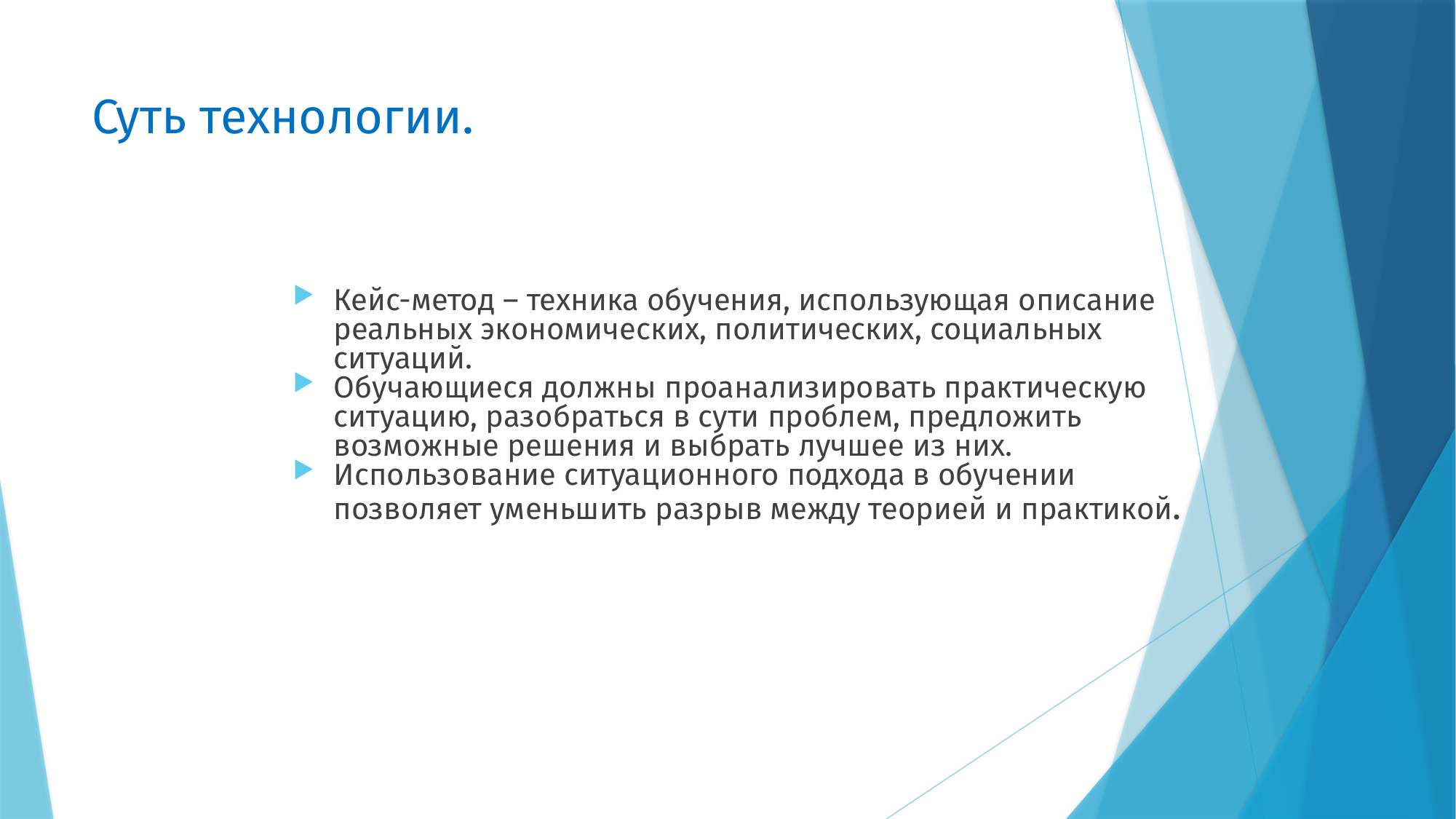

# Суть технологии.
Кейс-метод – техника обучения, использующая описание реальных экономических, политических, социальных ситуаций.
Обучающиеся должны проанализировать практическую ситуацию, разобраться в сути проблем, предложить возможные решения и выбрать лучшее из них.
Использование ситуационного подхода в обучении позволяет уменьшить разрыв между теорией и практикой.